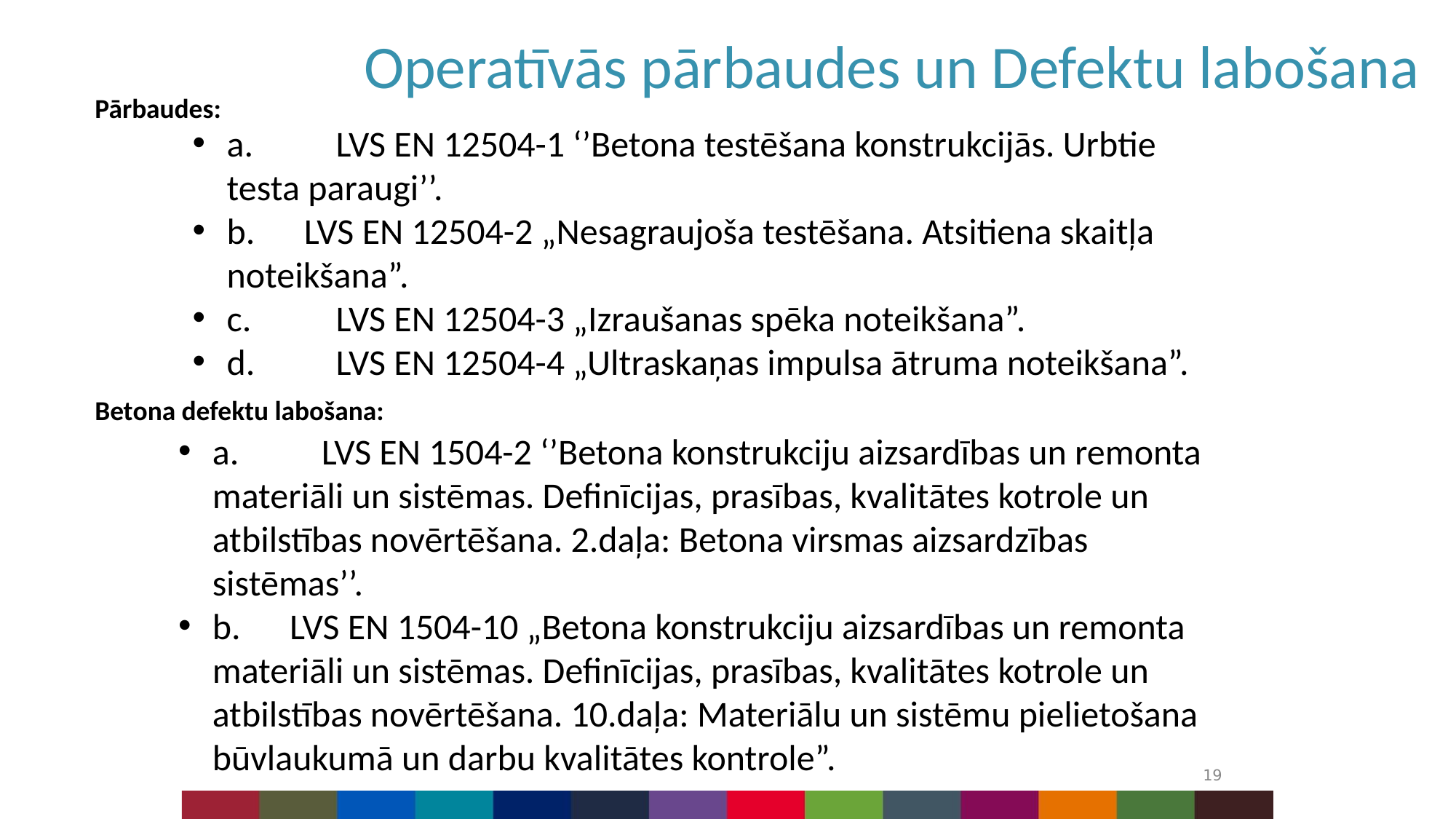

Operatīvās pārbaudes un Defektu labošana
Pārbaudes:
a.	LVS EN 12504-1 ‘’Betona testēšana konstrukcijās. Urbtie testa paraugi’’.
b.      LVS EN 12504-2 „Nesagraujoša testēšana. Atsitiena skaitļa noteikšana”.
c.	LVS EN 12504-3 „Izraušanas spēka noteikšana”.
d.	LVS EN 12504-4 „Ultraskaņas impulsa ātruma noteikšana”.

Betona defektu labošana:
a.	LVS EN 1504-2 ‘’Betona konstrukciju aizsardības un remonta materiāli un sistēmas. Definīcijas, prasības, kvalitātes kotrole un atbilstības novērtēšana. 2.daļa: Betona virsmas aizsardzības sistēmas’’.
b.      LVS EN 1504-10 „Betona konstrukciju aizsardības un remonta materiāli un sistēmas. Definīcijas, prasības, kvalitātes kotrole un atbilstības novērtēšana. 10.daļa: Materiālu un sistēmu pielietošana būvlaukumā un darbu kvalitātes kontrole”.

19